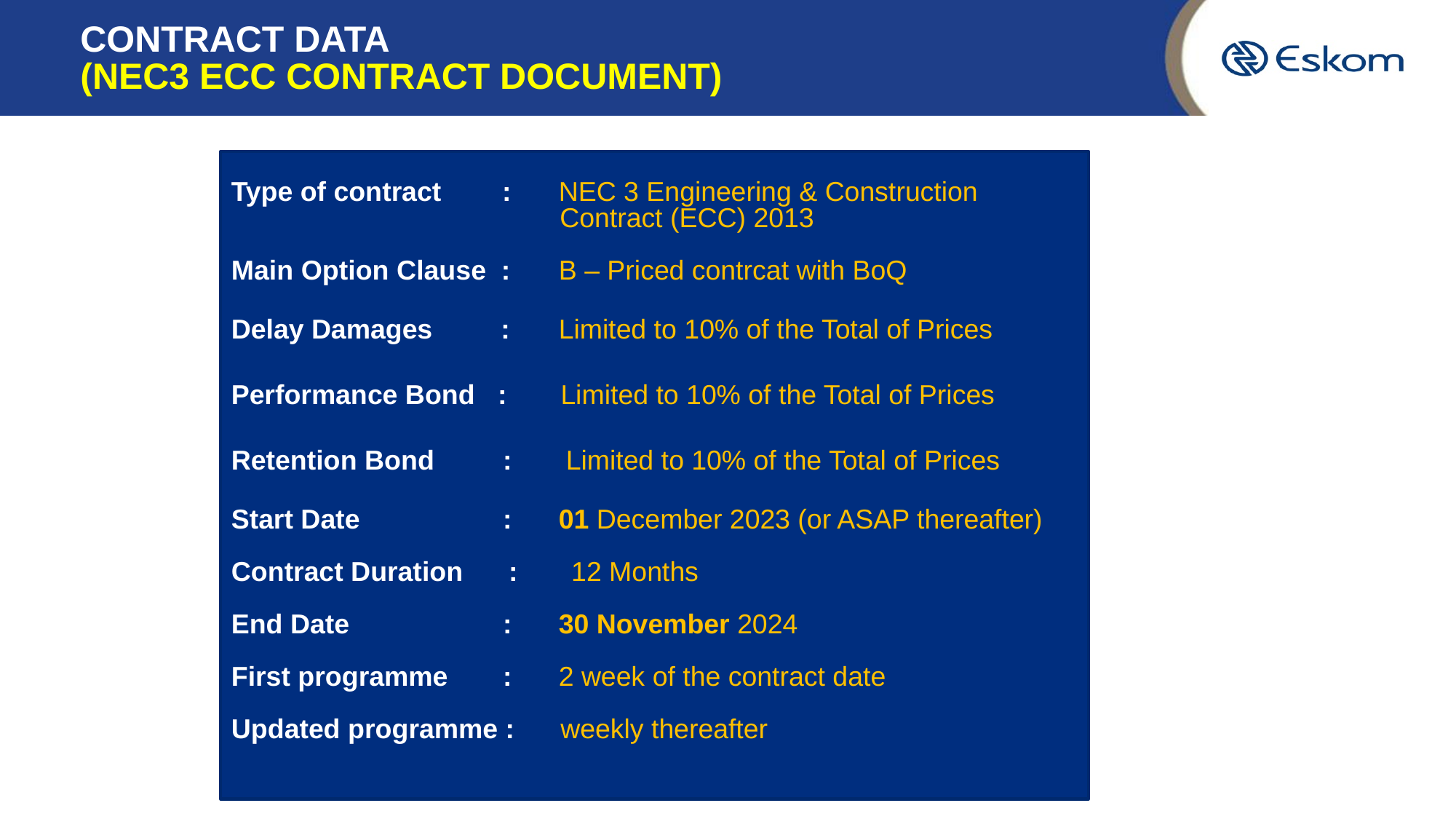

# CONTRACT DATA (NEC3 ECC CONTRACT DOCUMENT)
Type of contract        : 	NEC 3 Engineering & Construction
                                           Contract (ECC) 2013

Main Option Clause  :	B – Priced contrcat with BoQ

Delay Damages         :	Limited to 10% of the Total of Prices

Performance Bond   :       Limited to 10% of the Total of Prices

Retention Bond         :       Limited to 10% of the Total of Prices

Start Date	       : 	01 December 2023 (or ASAP thereafter)

Contract Duration      :       12 Months

End Date	       : 	30 November 2024

First programme	       : 	2 week of the contract date

Updated programme :      weekly thereafter

17